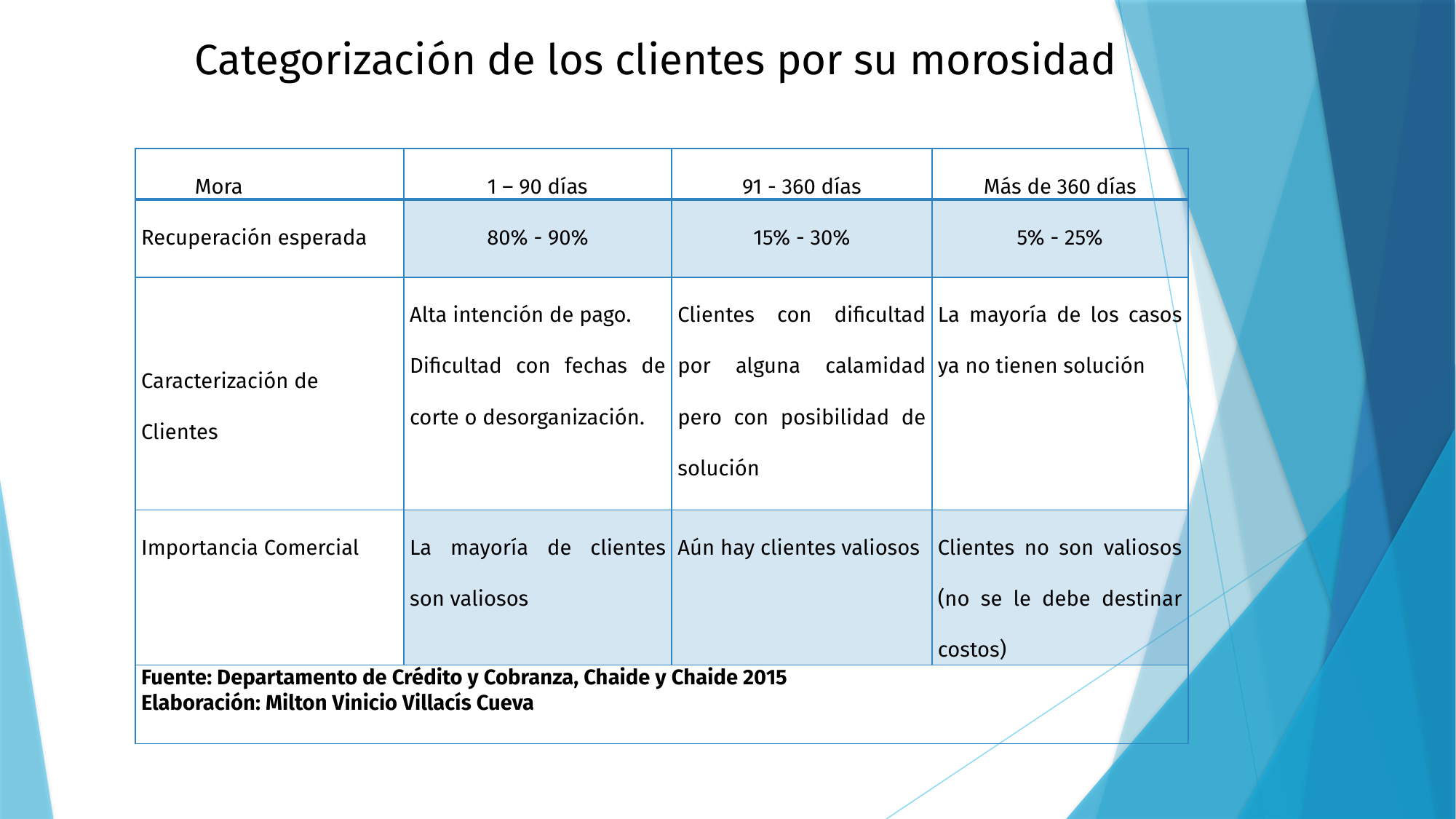

# Categorización de los clientes por su morosidad
| Mora | 1 – 90 días | 91 - 360 días | Más de 360 días |
| --- | --- | --- | --- |
| Recuperación esperada | 80% - 90% | 15% - 30% | 5% - 25% |
| Caracterización de Clientes | Alta intención de pago. Dificultad con fechas de corte o desorganización. | Clientes con dificultad por alguna calamidad pero con posibilidad de solución | La mayoría de los casos ya no tienen solución |
| Importancia Comercial | La mayoría de clientes son valiosos | Aún hay clientes valiosos | Clientes no son valiosos (no se le debe destinar costos) |
| Fuente: Departamento de Crédito y Cobranza, Chaide y Chaide 2015 Elaboración: Milton Vinicio Villacís Cueva |  |  |  |